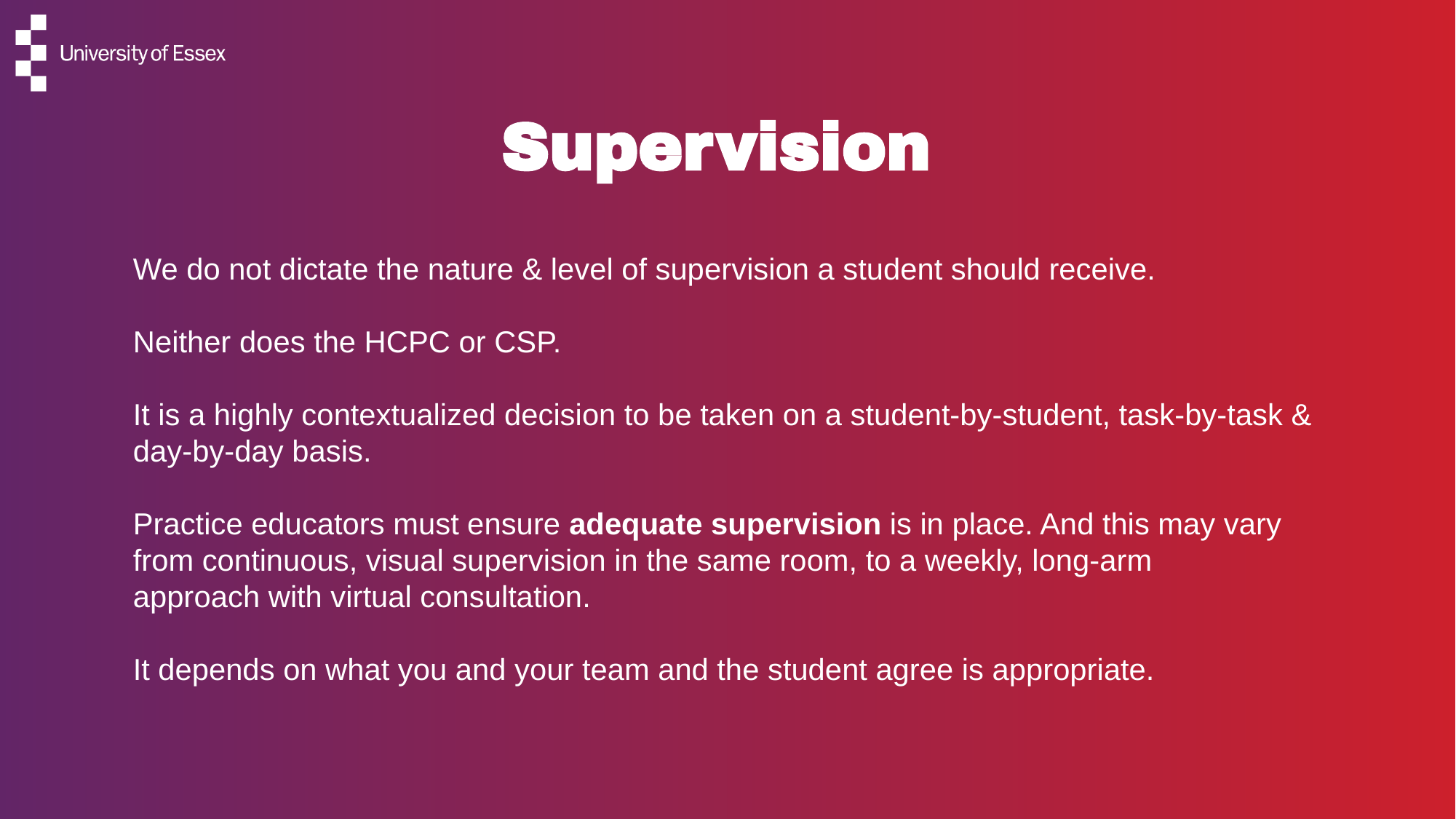

# Supervision
We do not dictate the nature & level of supervision a student should receive.

Neither does the HCPC or CSP.

It is a highly contextualized decision to be taken on a student-by-student, task-by-task & day-by-day basis.

Practice educators must ensure adequate supervision is in place. And this may vary from continuous, visual supervision in the same room, to a weekly, long-arm approach with virtual consultation.

It depends on what you and your team and the student agree is appropriate.